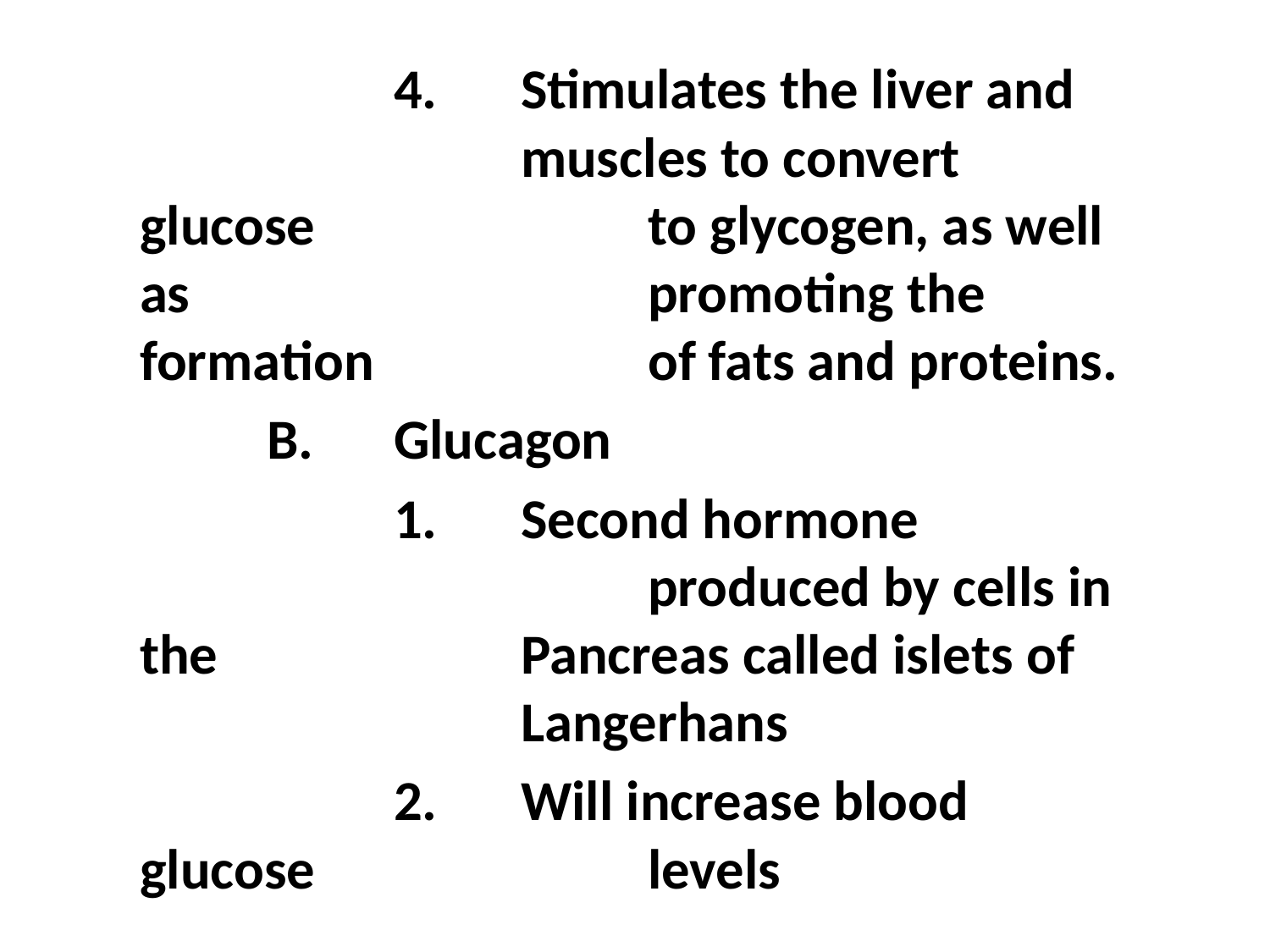

4.	Stimulates the liver and 			muscles to convert glucose 			to glycogen, as well as 				promoting the formation 			of fats and proteins.
	B.	Glucagon
		1.	Second hormone 					produced by cells in the 			Pancreas called islets of 			Langerhans
		2.	Will increase blood glucose 			levels